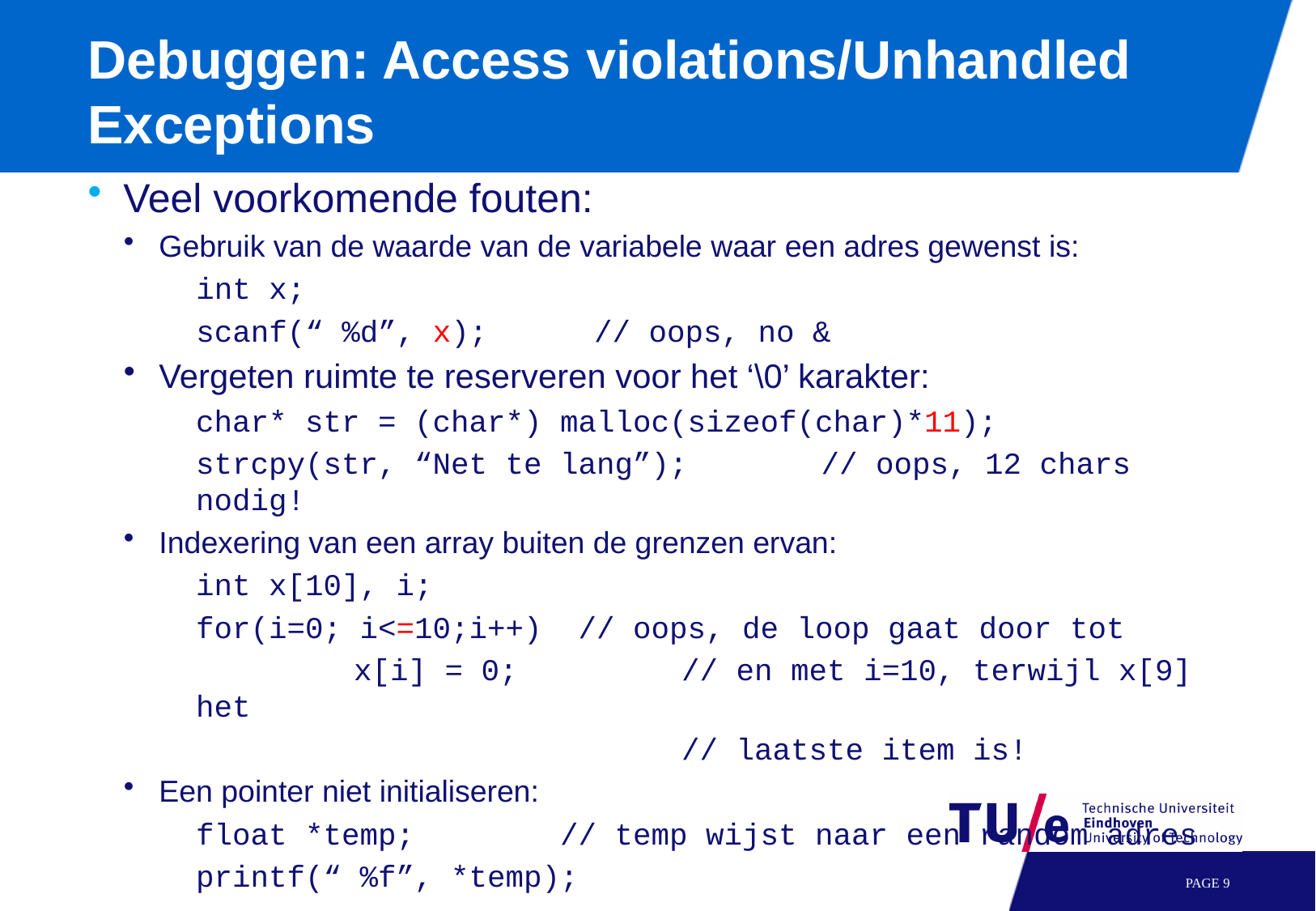

# Debuggen: Access violations/Unhandled Exceptions
Veel voorkomende fouten:
Gebruik van de waarde van de variabele waar een adres gewenst is:
int x;
scanf(“ %d”, x);	// oops, no &
Vergeten ruimte te reserveren voor het ‘\0’ karakter:
	char* str = (char*) malloc(sizeof(char)*11);
	strcpy(str, “Net te lang”);	 // oops, 12 chars nodig!
Indexering van een array buiten de grenzen ervan:
	int x[10], i;
	for(i=0; i<=10;i++)  // oops, de loop gaat door tot
		  x[i] = 0;		// en met i=10, terwijl x[9] het
					// laatste item is!
Een pointer niet initialiseren:
	float *temp;		// temp wijst naar een random adres
	printf(“ %f”, *temp);

PAGE 9